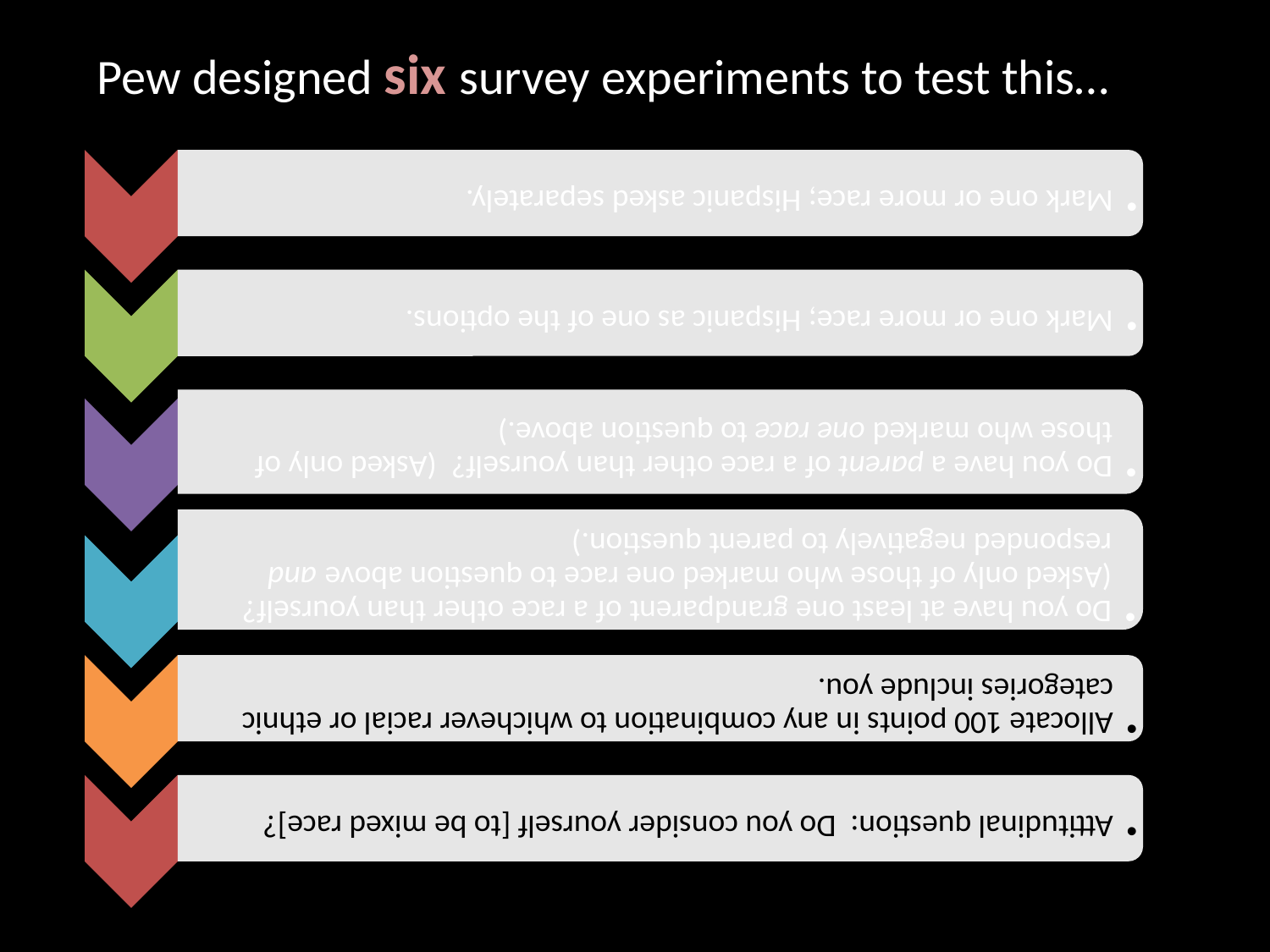

Pew designed six survey experiments to test this…

Mark one or more race; Hispanic asked separately.

Mark one or more race; Hispanic as one of the options.

Do you have a parent of a race other than yourself?  (Asked only of those who marked one race to question above.)

Do you have at least one grandparent of a race other than yourself?  (Asked only of those who marked one race to question above and responded negatively to parent question.)

Allocate 100 points in any combination to whichever racial or ethnic categories include you.

Attitudinal question:  Do you consider yourself [to be mixed race]?